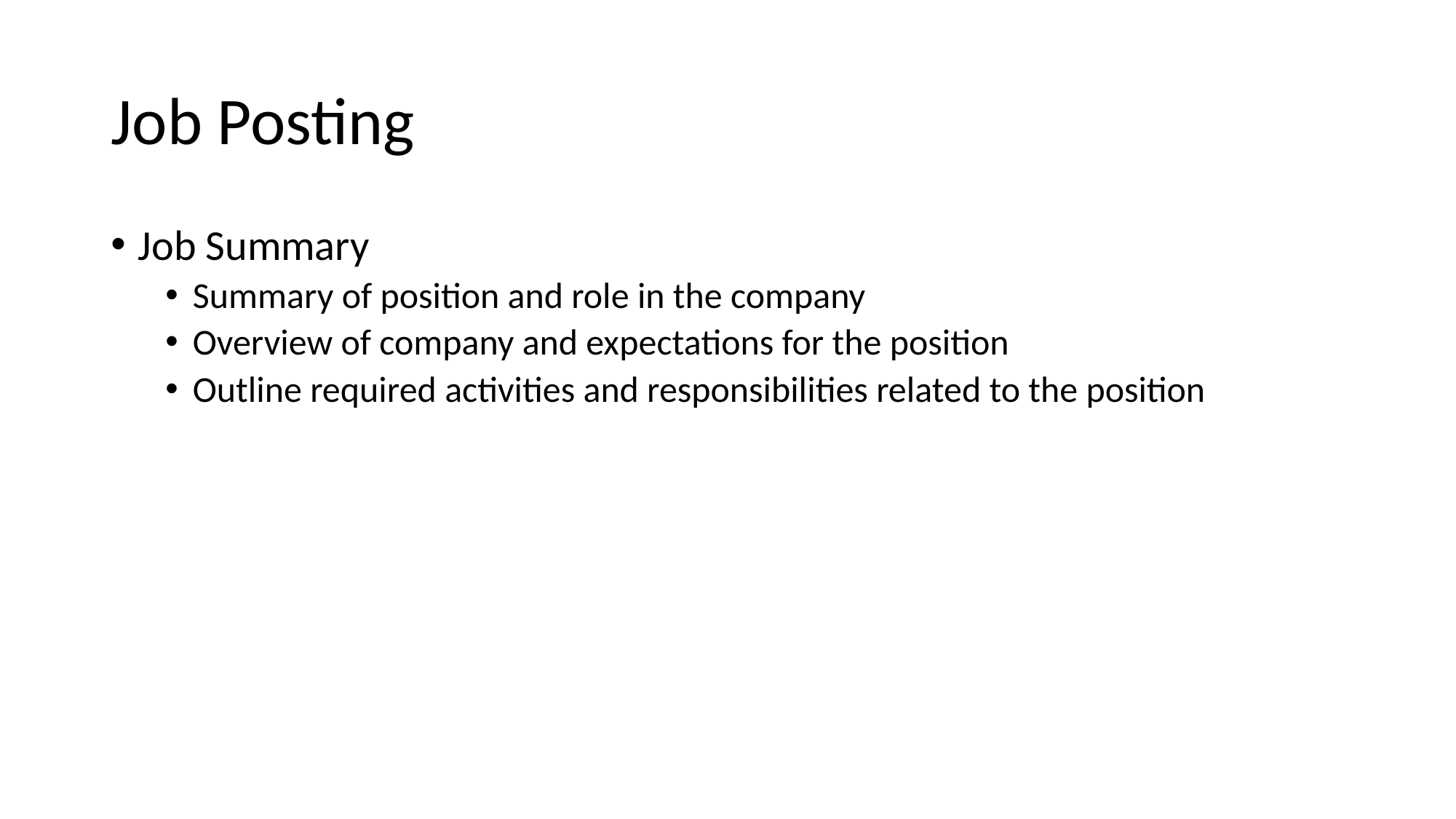

# Job Posting
Job Summary
Summary of position and role in the company
Overview of company and expectations for the position
Outline required activities and responsibilities related to the position